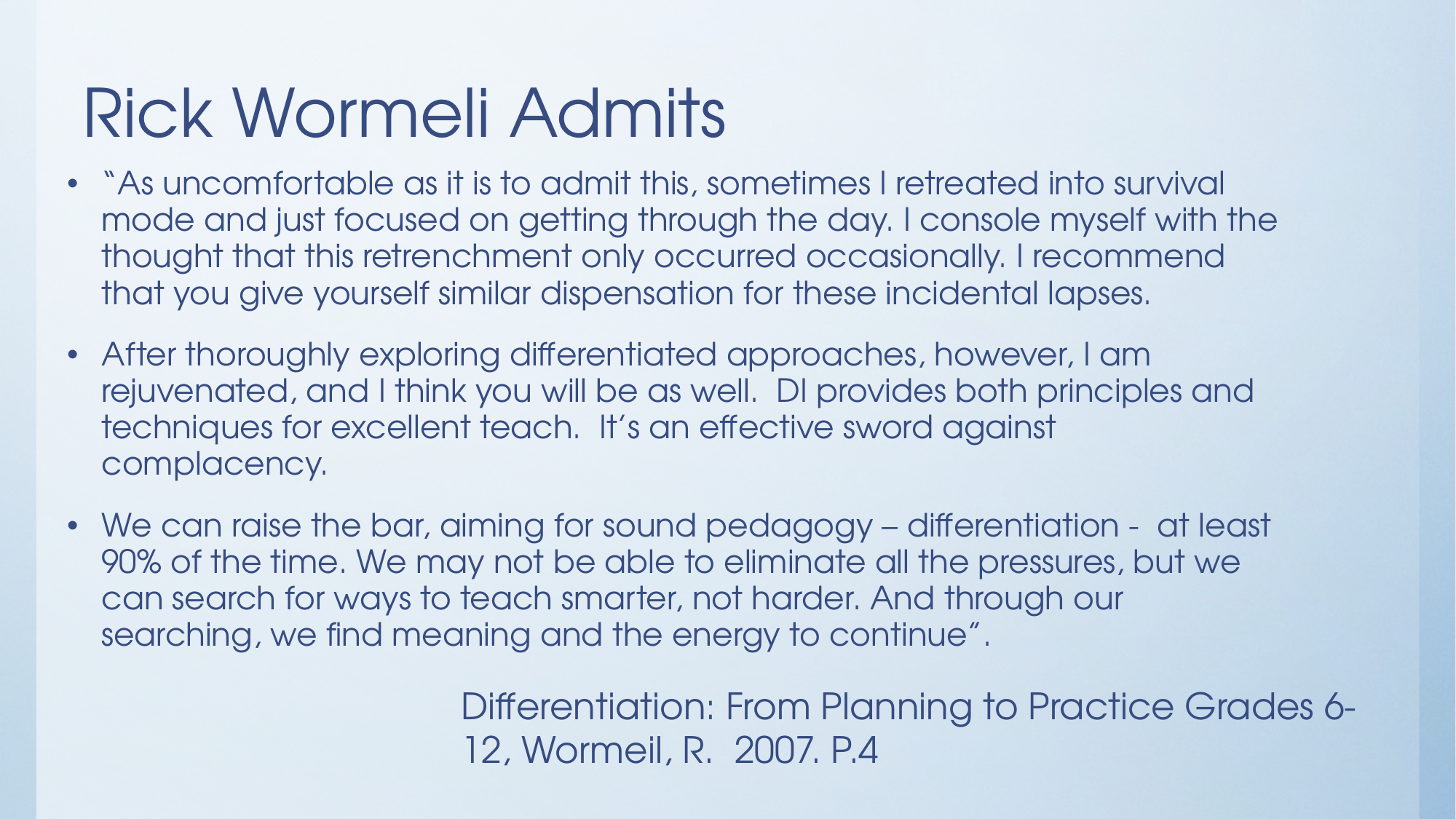

# Rick Wormeli Admits
“As uncomfortable as it is to admit this, sometimes I retreated into survival mode and just focused on getting through the day. I console myself with the thought that this retrenchment only occurred occasionally. I recommend that you give yourself similar dispensation for these incidental lapses.
After thoroughly exploring differentiated approaches, however, I am rejuvenated, and I think you will be as well.  DI provides both principles and techniques for excellent teach.  It’s an effective sword against complacency.
We can raise the bar, aiming for sound pedagogy – differentiation -  at least 90% of the time. We may not be able to eliminate all the pressures, but we can search for ways to teach smarter, not harder. And through our searching, we find meaning and the energy to continue”.
Differentiation: From Planning to Practice Grades 6-12, Wormeil, R.  2007. P.4